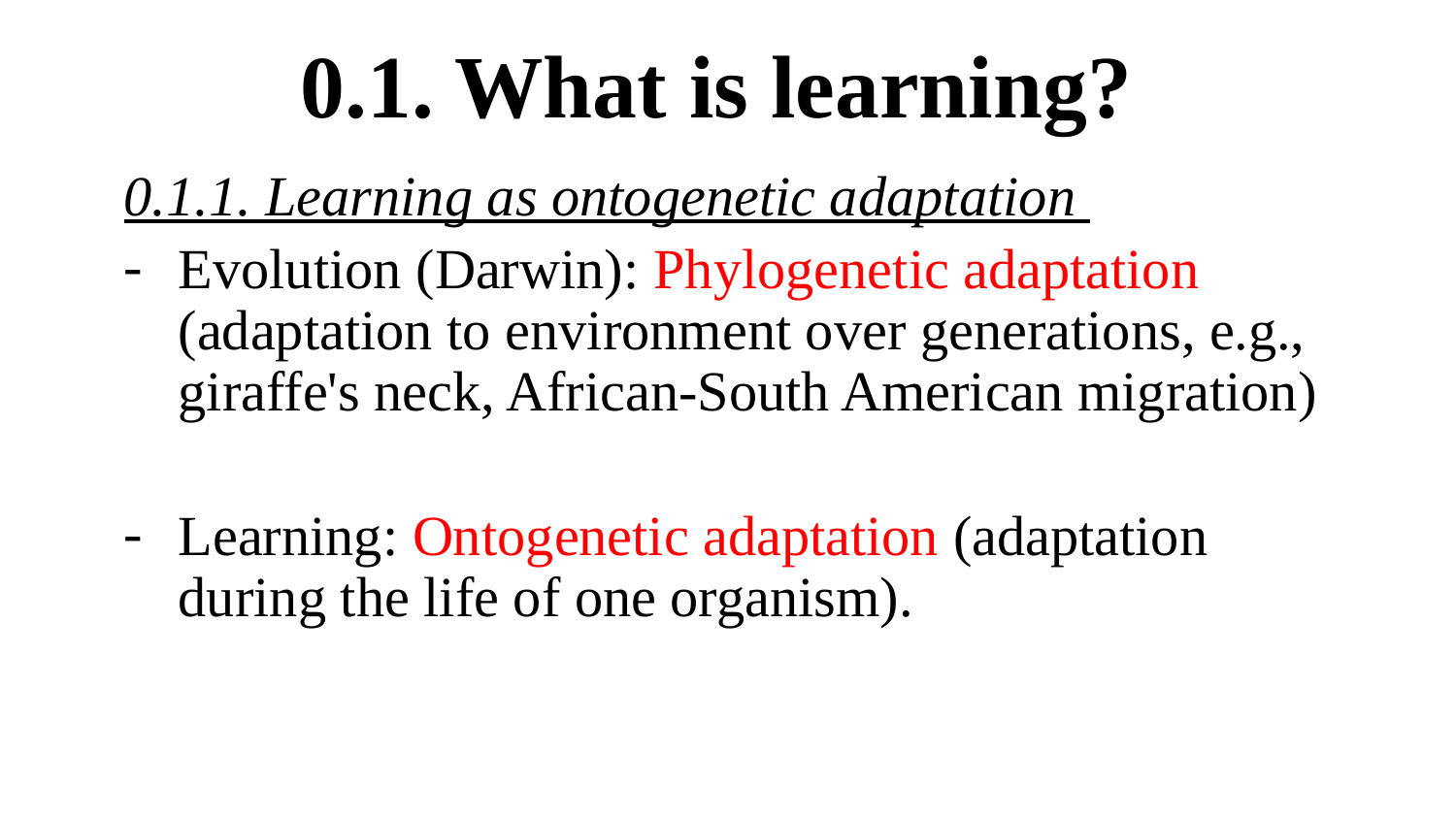

# 0.1. What is learning?
0.1.1. Learning as ontogenetic adaptation
Evolution (Darwin): Phylogenetic adaptation (adaptation to environment over generations, e.g., giraffe's neck, African-South American migration)

Learning: Ontogenetic adaptation (adaptation during the life of one organism).